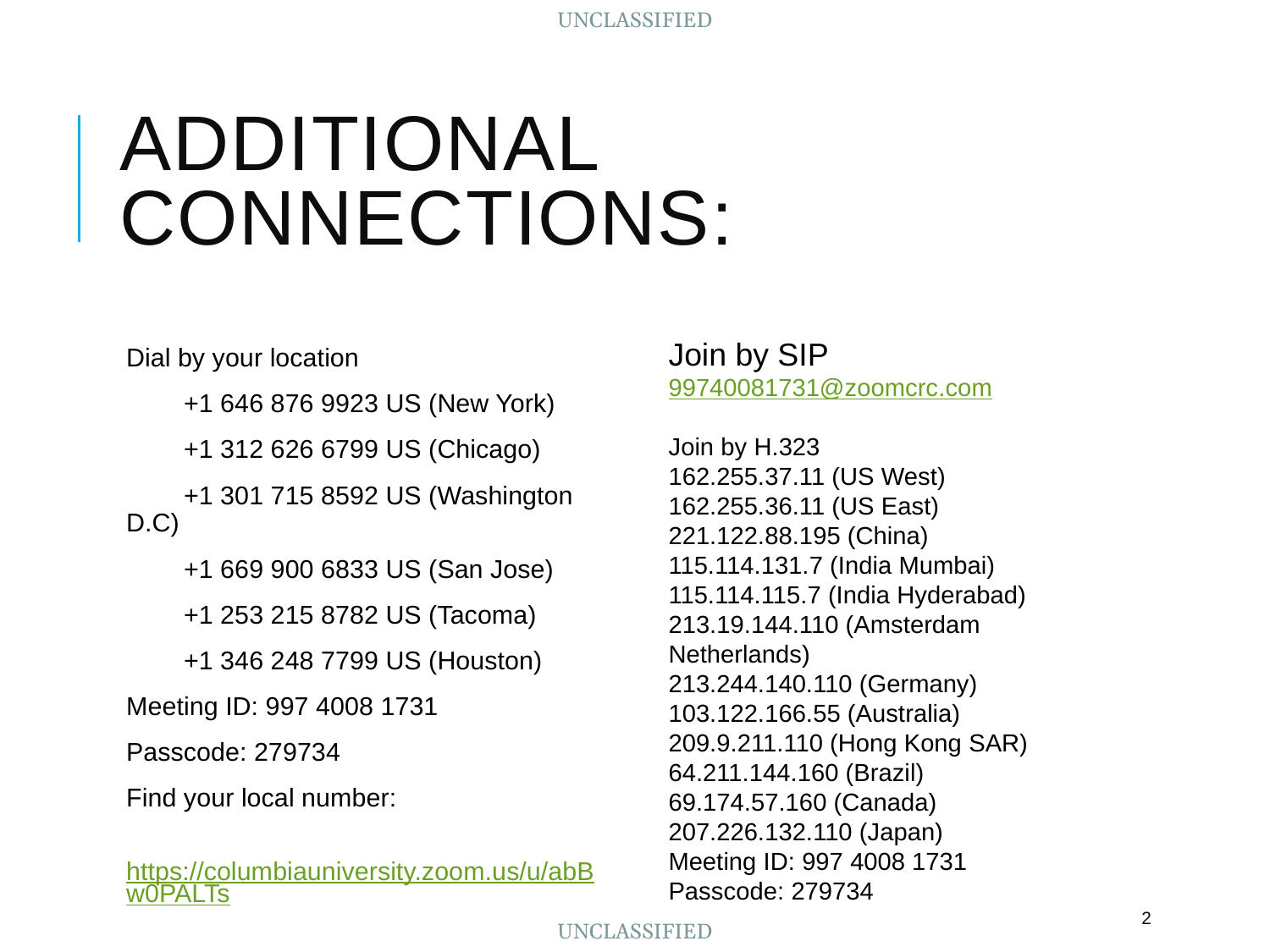

# Additional Connections:
Join by SIP
99740081731@zoomcrc.com

Join by H.323
162.255.37.11 (US West)
162.255.36.11 (US East)
221.122.88.195 (China)
115.114.131.7 (India Mumbai)
115.114.115.7 (India Hyderabad)
213.19.144.110 (Amsterdam Netherlands)
213.244.140.110 (Germany)
103.122.166.55 (Australia)
209.9.211.110 (Hong Kong SAR)
64.211.144.160 (Brazil)
69.174.57.160 (Canada)
207.226.132.110 (Japan)
Meeting ID: 997 4008 1731
Passcode: 279734
Dial by your location
        +1 646 876 9923 US (New York)
        +1 312 626 6799 US (Chicago)
        +1 301 715 8592 US (Washington D.C)
        +1 669 900 6833 US (San Jose)
        +1 253 215 8782 US (Tacoma)
        +1 346 248 7799 US (Houston)
Meeting ID: 997 4008 1731
Passcode: 279734
Find your local number:
 https://columbiauniversity.zoom.us/u/abBw0PALTs

2